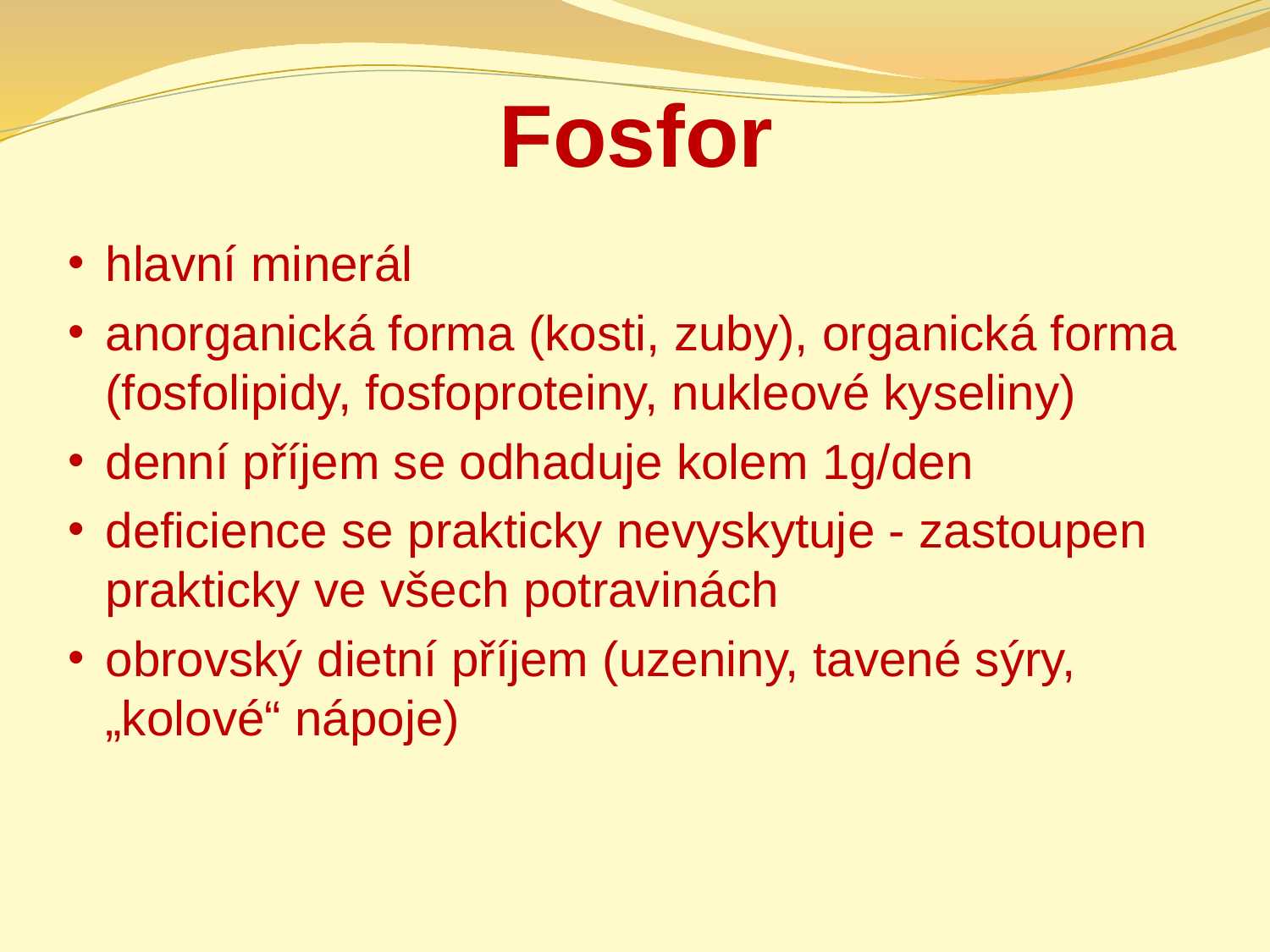

# Fosfor
hlavní minerál
anorganická forma (kosti, zuby), organická forma (fosfolipidy, fosfoproteiny, nukleové kyseliny)
denní příjem se odhaduje kolem 1g/den
deficience se prakticky nevyskytuje - zastoupen prakticky ve všech potravinách
obrovský dietní příjem (uzeniny, tavené sýry, „kolové“ nápoje)